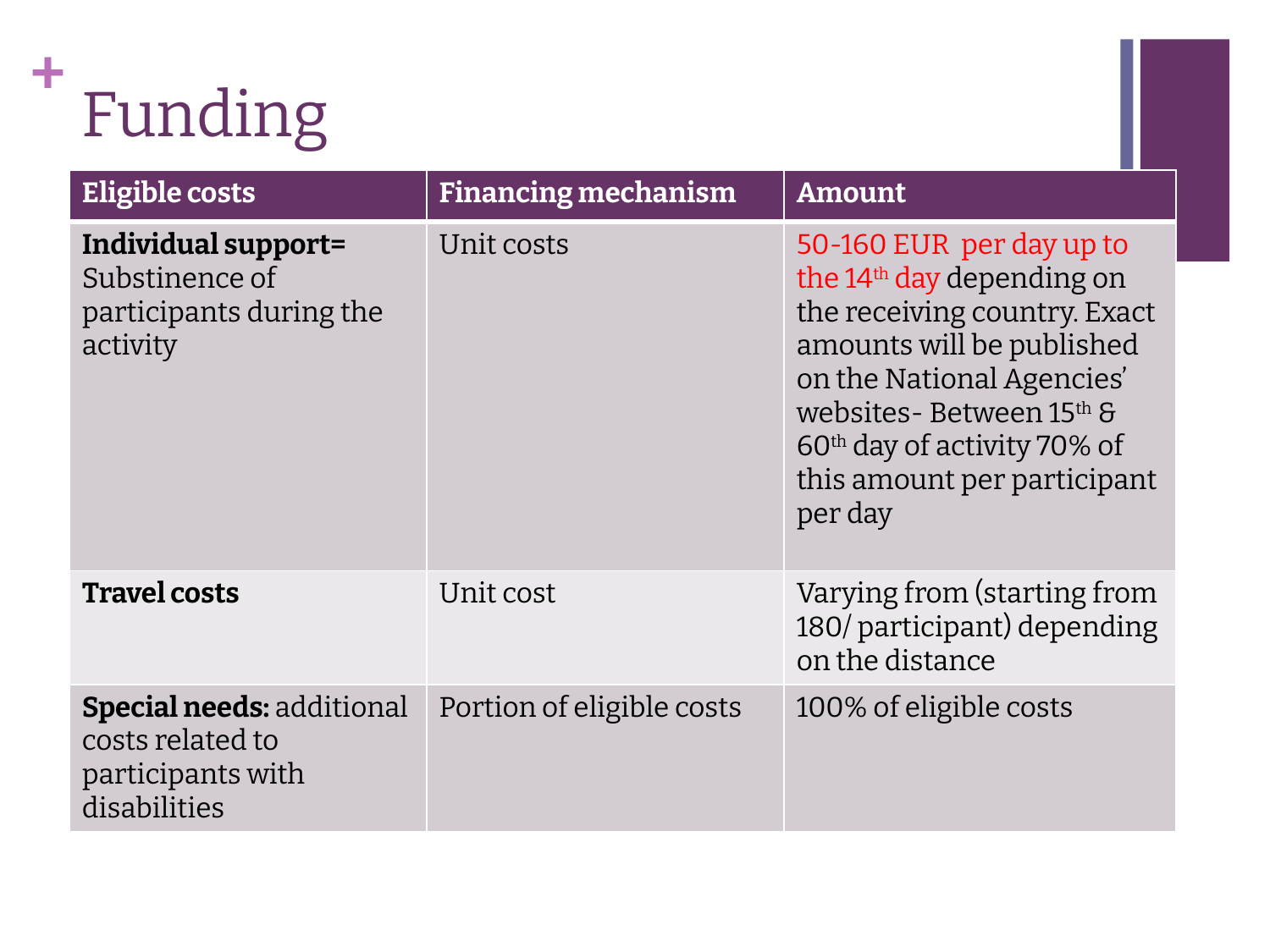

# Funding
| Eligible costs | Financing mechanism | Amount |
| --- | --- | --- |
| Individual support= Substinence of participants during the activity | Unit costs | 50-160 EUR per day up to the 14th day depending on the receiving country. Exact amounts will be published on the National Agencies’ websites- Between 15th & 60th day of activity 70% of this amount per participant per day |
| Travel costs | Unit cost | Varying from (starting from 180/ participant) depending on the distance |
| Special needs: additional costs related to participants with disabilities | Portion of eligible costs | 100% of eligible costs |